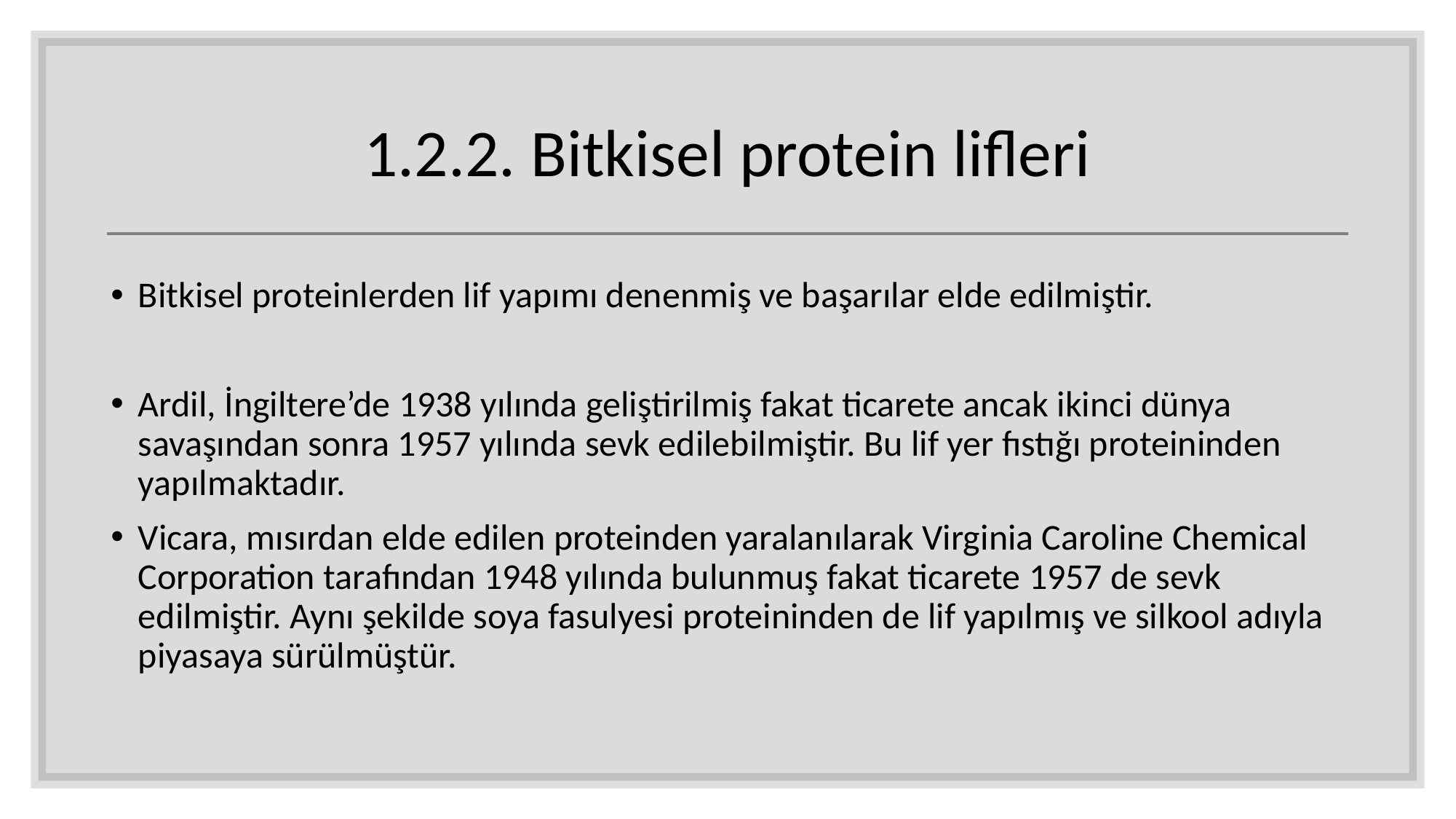

# 1.2.2. Bitkisel protein lifleri
Bitkisel proteinlerden lif yapımı denenmiş ve başarılar elde edilmiştir.

Ardil, İngiltere’de 1938 yılında geliştirilmiş fakat ticarete ancak ikinci dünya savaşından sonra 1957 yılında sevk edilebilmiştir. Bu lif yer fıstığı proteininden yapılmaktadır.
Vicara, mısırdan elde edilen proteinden yaralanılarak Virginia Caroline Chemical Corporation tarafından 1948 yılında bulunmuş fakat ticarete 1957 de sevk edilmiştir. Aynı şekilde soya fasulyesi proteininden de lif yapılmış ve silkool adıyla piyasaya sürülmüştür.